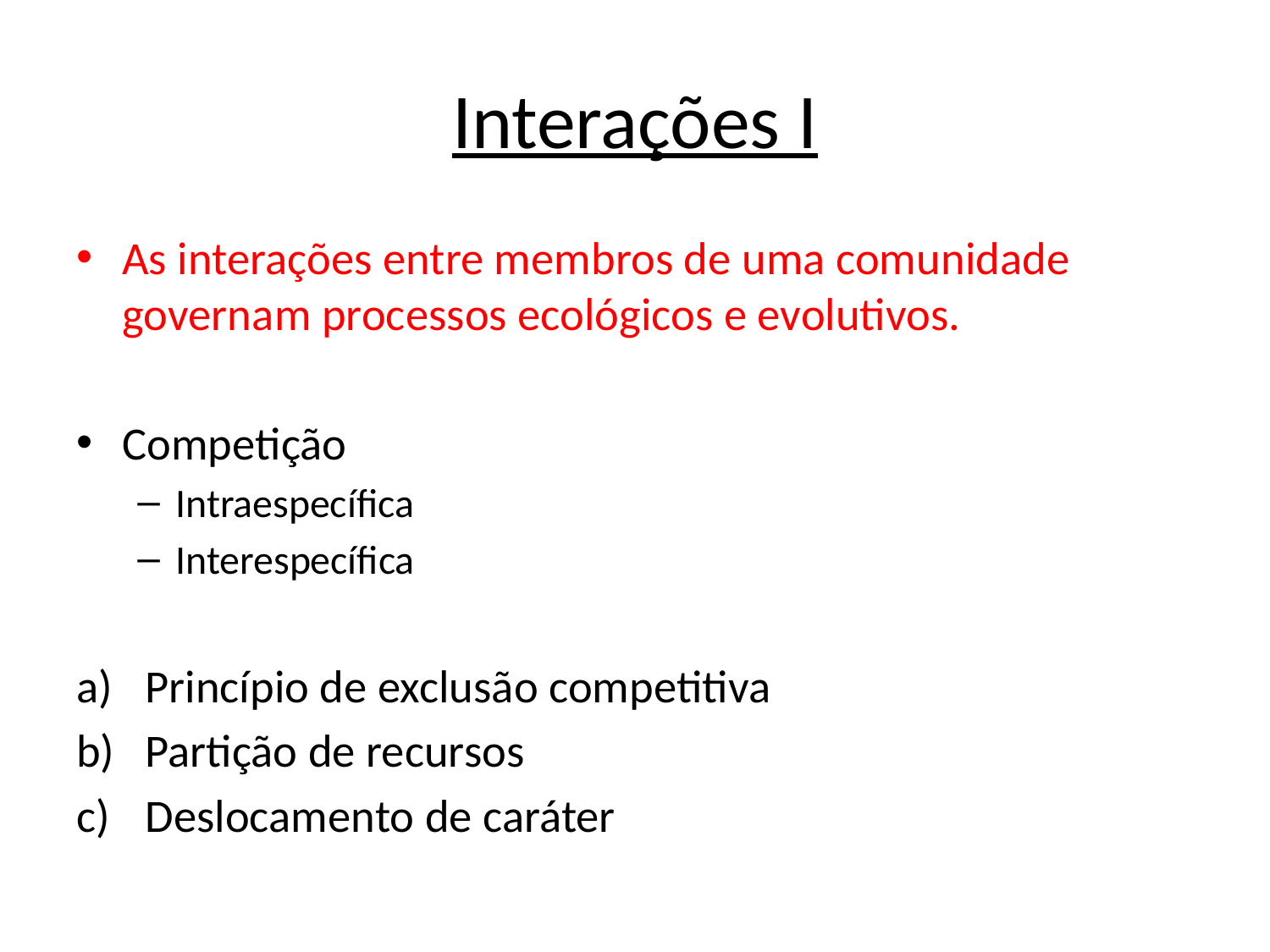

# Interações I
As interações entre membros de uma comunidade governam processos ecológicos e evolutivos.

Competição
Intraespecífica
Interespecífica

Princípio de exclusão competitiva
Partição de recursos
Deslocamento de caráter